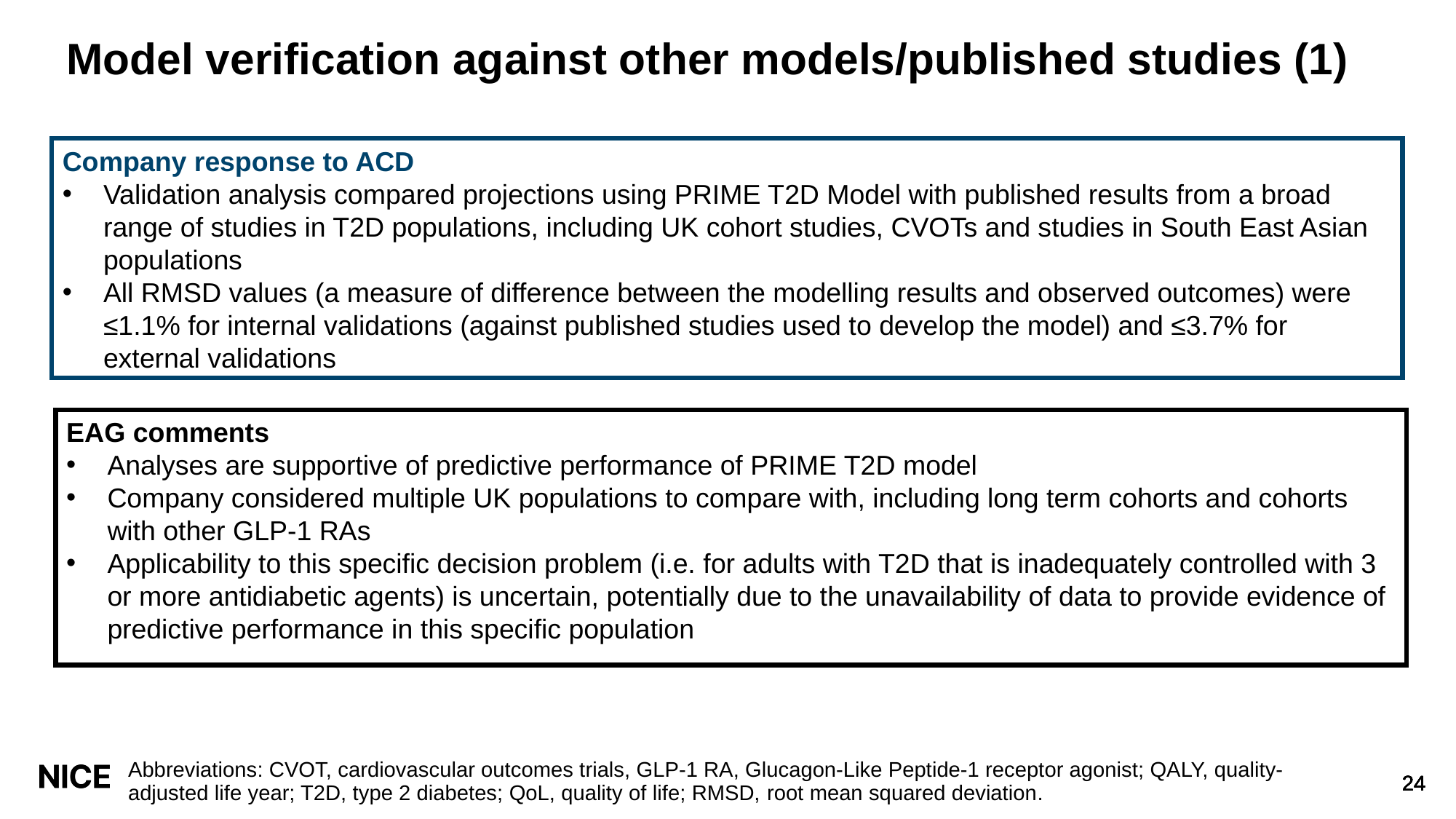

# Model verification against other models/published studies (1)
Company response to ACD
Validation analysis compared projections using PRIME T2D Model with published results from a broad range of studies in T2D populations, including UK cohort studies, CVOTs and studies in South East Asian populations
All RMSD values (a measure of difference between the modelling results and observed outcomes) were ≤1.1% for internal validations (against published studies used to develop the model) and ≤3.7% for external validations
EAG comments
Analyses are supportive of predictive performance of PRIME T2D model
Company considered multiple UK populations to compare with, including long term cohorts and cohorts with other GLP-1 RAs
Applicability to this specific decision problem (i.e. for adults with T2D that is inadequately controlled with 3 or more antidiabetic agents) is uncertain, potentially due to the unavailability of data to provide evidence of predictive performance in this specific population
Abbreviations: CVOT, cardiovascular outcomes trials, GLP-1 RA, Glucagon-Like Peptide-1 receptor agonist; QALY, quality-adjusted life year; T2D, type 2 diabetes; QoL, quality of life; RMSD, root mean squared deviation.